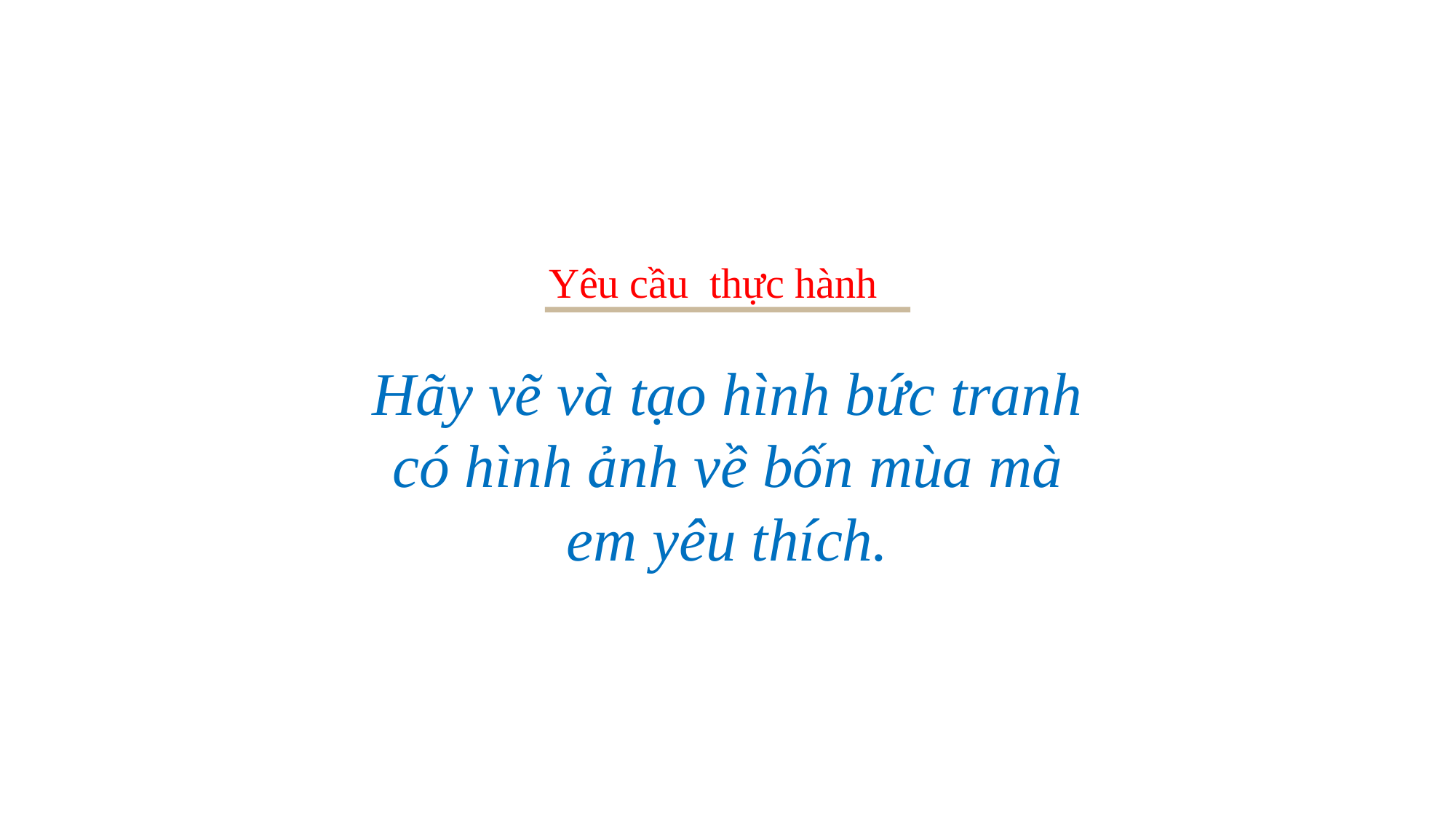

Yêu cầu  thực hành

Hãy vẽ và tạo hình bức tranh có hình ảnh về bốn mùa mà em yêu thích.